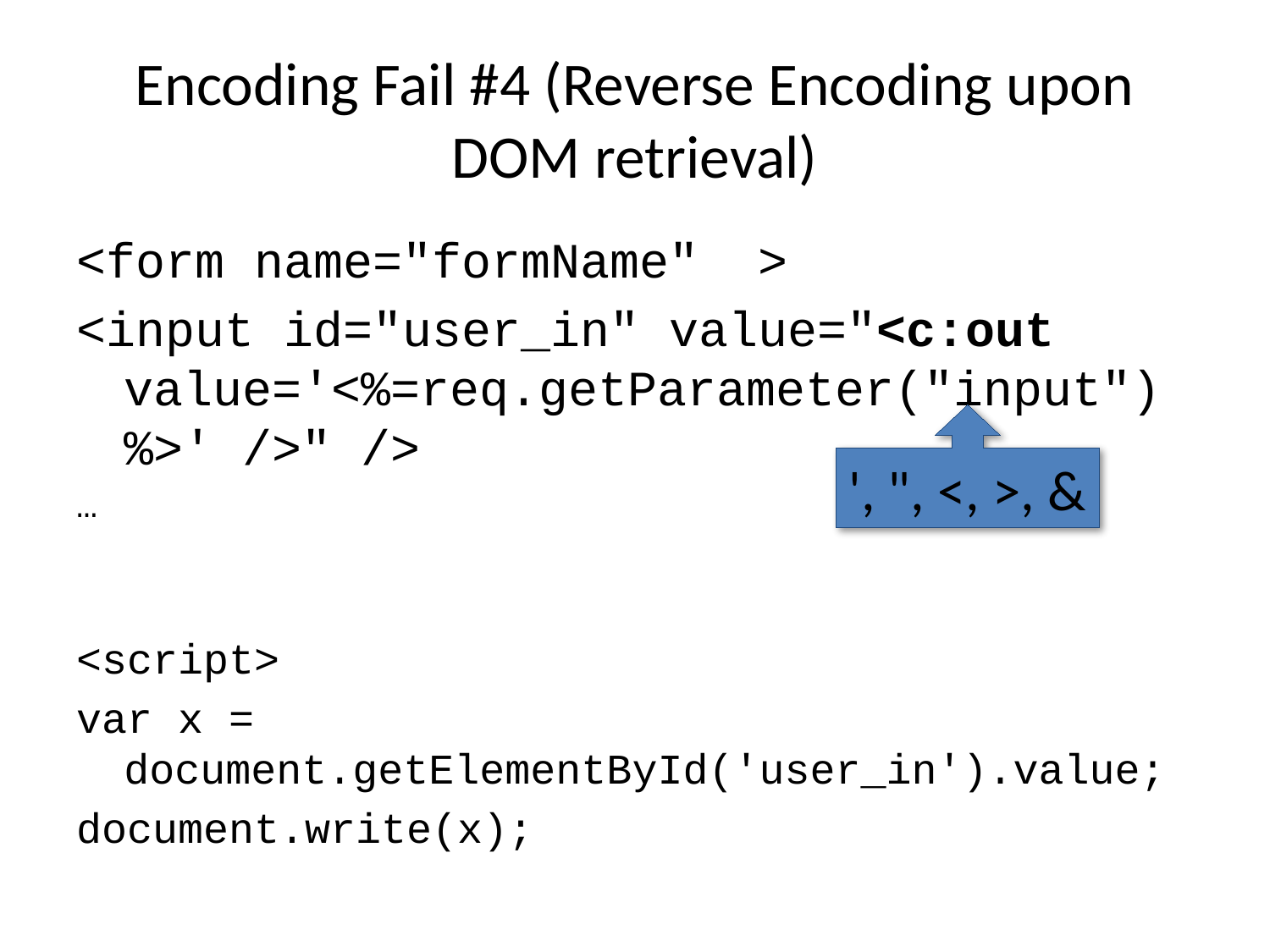

# Encoding Fail #4 (Reverse Encoding upon DOM retrieval)
<form name="formName"  >
<input id="user_in" value="<c:out value='<%=req.getParameter("input")%>' />" />
…

<script>
var x = document.getElementById('user_in').value;
document.write(x);

', ", <, >, &